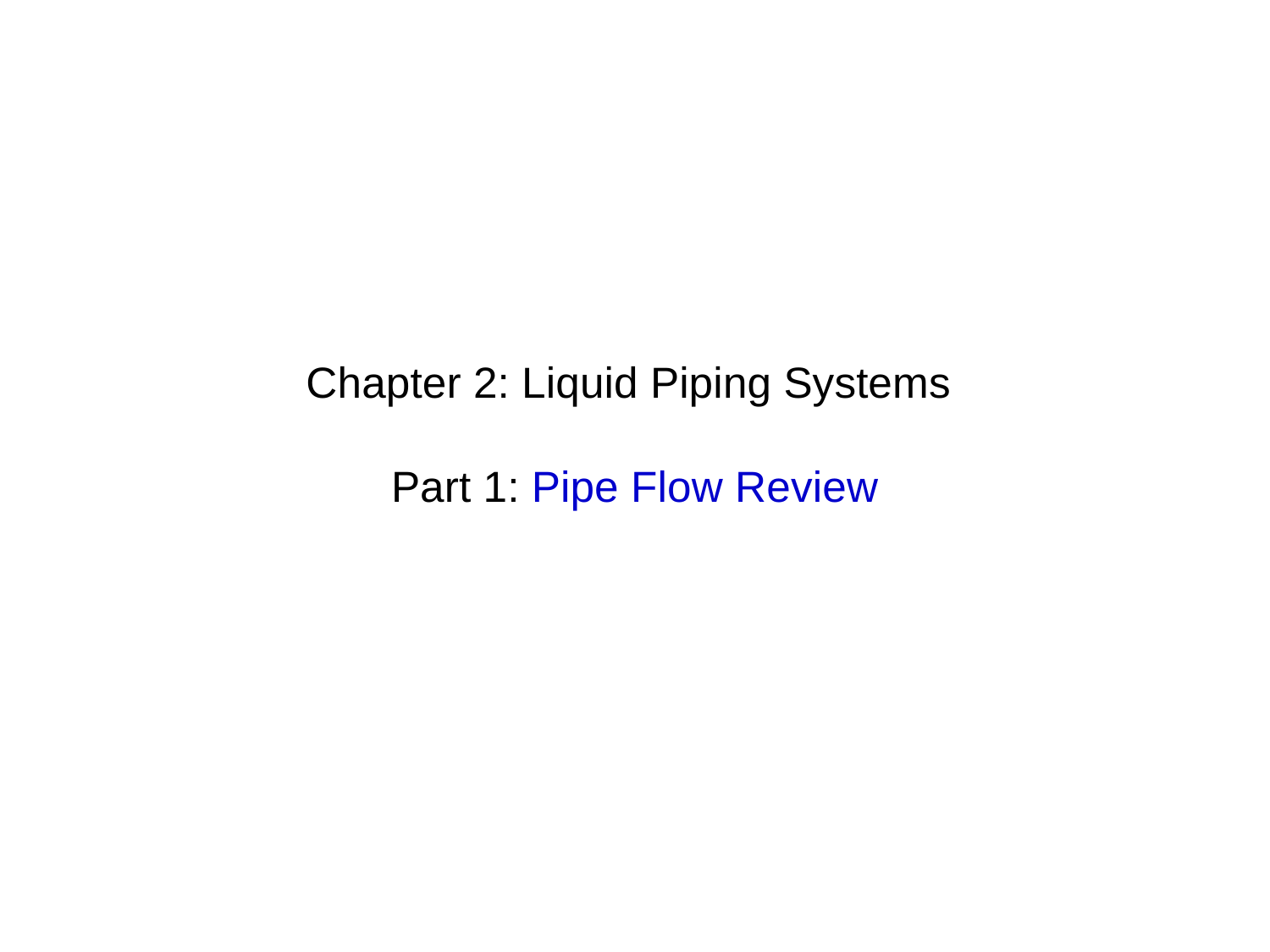

# Chapter 2: Liquid Piping Systems Part 1: Pipe Flow Review